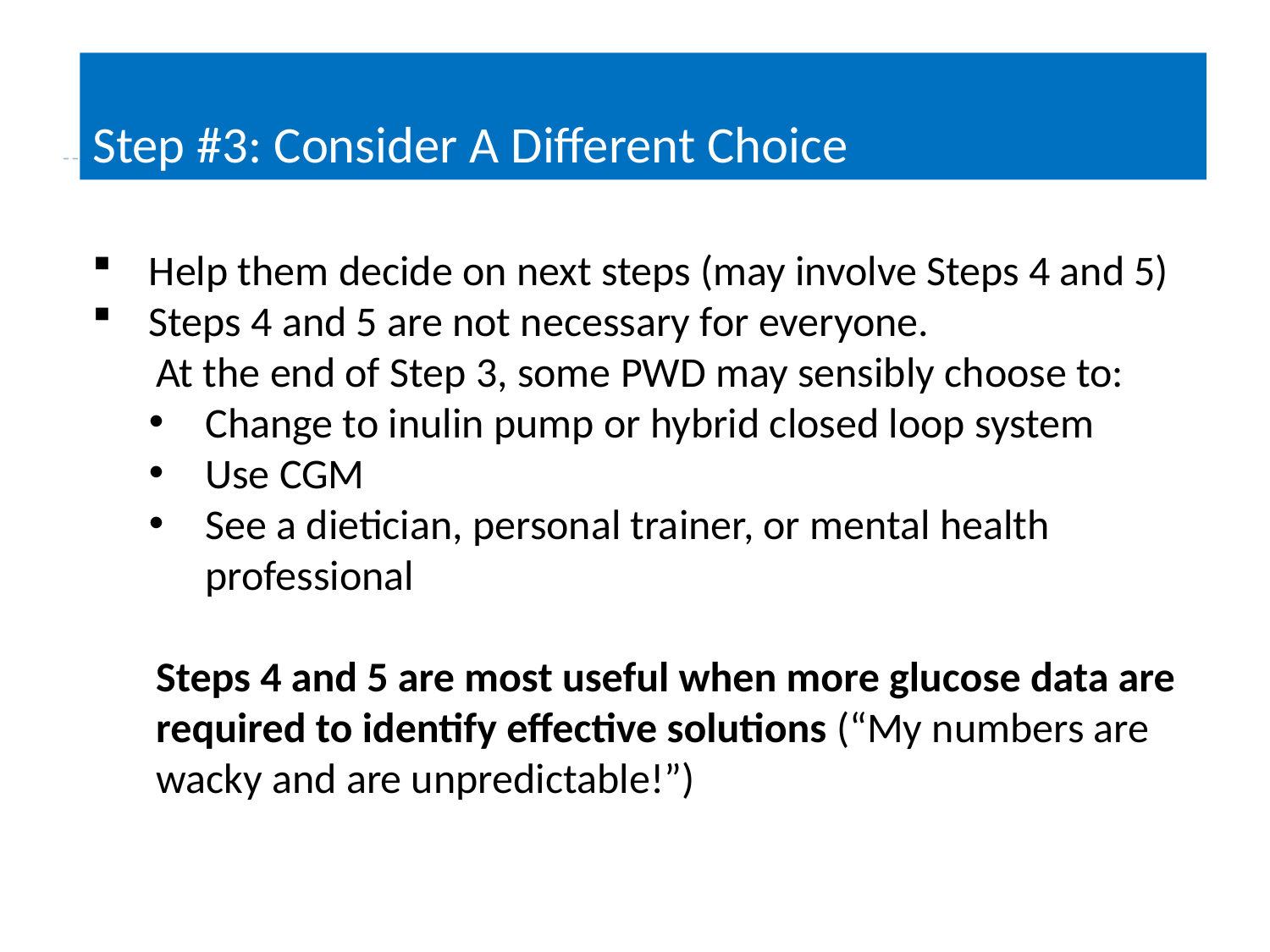

# Step #3: Consider A Different Choice

Help them decide on next steps (may involve Steps 4 and 5)
Steps 4 and 5 are not necessary for everyone.
At the end of Step 3, some PWD may sensibly choose to:
Change to inulin pump or hybrid closed loop system
Use CGM
See a dietician, personal trainer, or mental health professional

Steps 4 and 5 are most useful when more glucose data are required to identify effective solutions (“My numbers are wacky and are unpredictable!”)